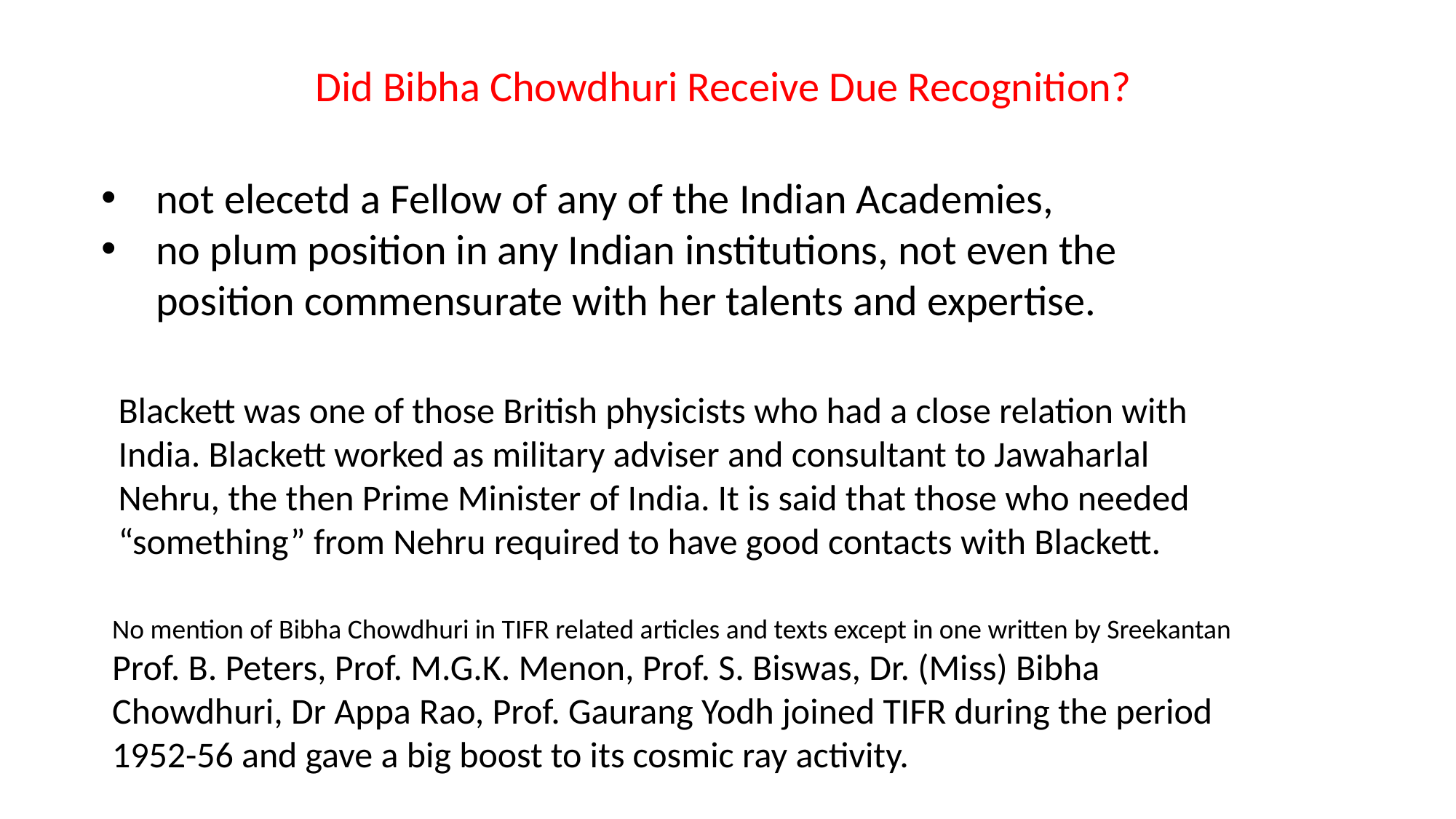

Did Bibha Chowdhuri Receive Due Recognition?
not elecetd a Fellow of any of the Indian Academies,
no plum position in any Indian institutions, not even the position commensurate with her talents and expertise.
Blackett was one of those British physicists who had a close relation with India. Blackett worked as military adviser and consultant to Jawaharlal Nehru, the then Prime Minister of India. It is said that those who needed “something” from Nehru required to have good contacts with Blackett.
No mention of Bibha Chowdhuri in TIFR related articles and texts except in one written by Sreekantan
Prof. B. Peters, Prof. M.G.K. Menon, Prof. S. Biswas, Dr. (Miss) Bibha Chowdhuri, Dr Appa Rao, Prof. Gaurang Yodh joined TIFR during the period 1952-56 and gave a big boost to its cosmic ray activity.